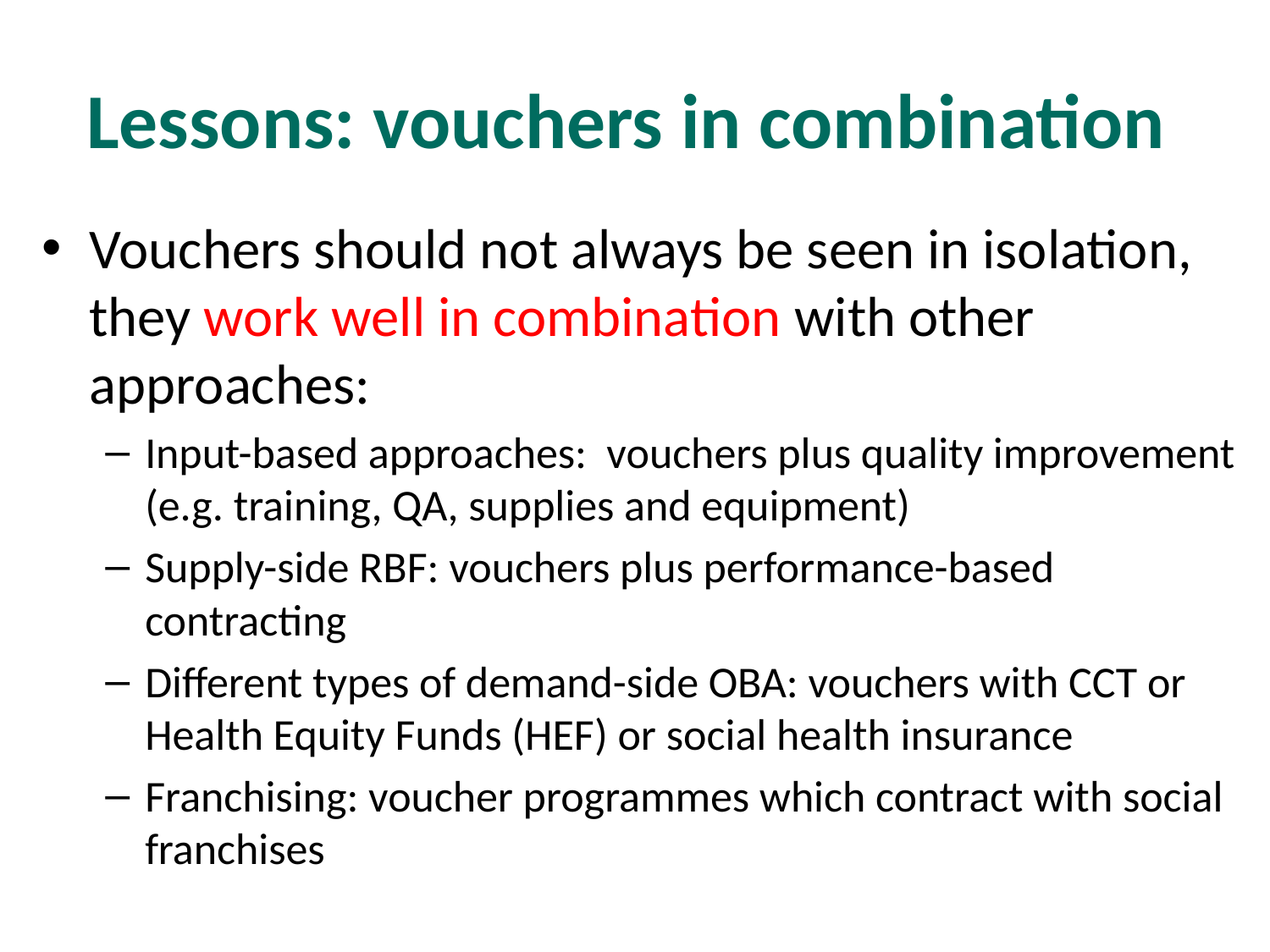

Lessons: vouchers in combination
Vouchers should not always be seen in isolation, they work well in combination with other approaches:
Input-based approaches:  vouchers plus quality improvement (e.g. training, QA, supplies and equipment)
Supply-side RBF: vouchers plus performance-based contracting
Different types of demand-side OBA: vouchers with CCT or Health Equity Funds (HEF) or social health insurance
Franchising: voucher programmes which contract with social franchises